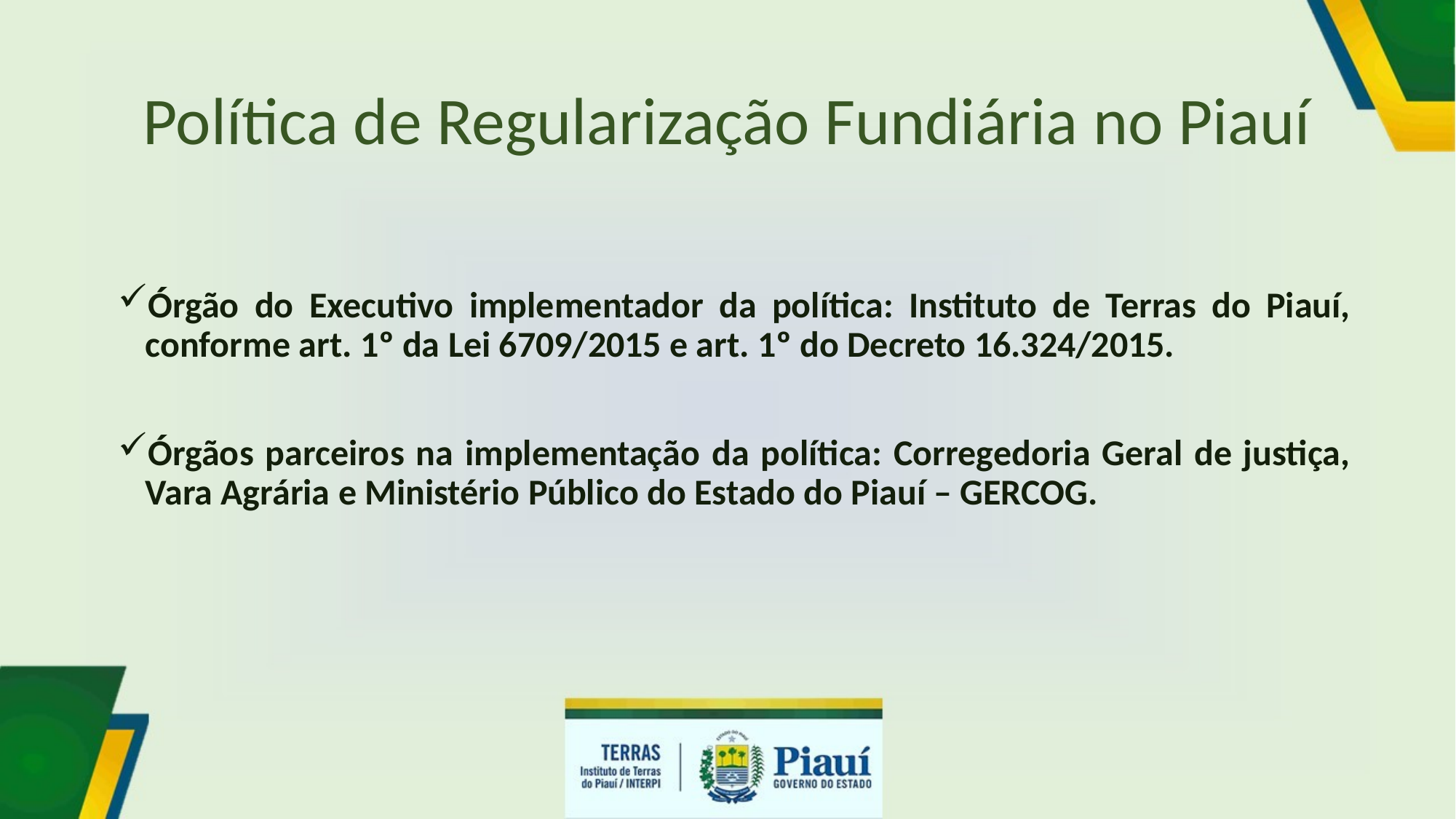

# Política de Regularização Fundiária no Piauí
Órgão do Executivo implementador da política: Instituto de Terras do Piauí, conforme art. 1º da Lei 6709/2015 e art. 1º do Decreto 16.324/2015.

Órgãos parceiros na implementação da política: Corregedoria Geral de justiça, Vara Agrária e Ministério Público do Estado do Piauí – GERCOG.